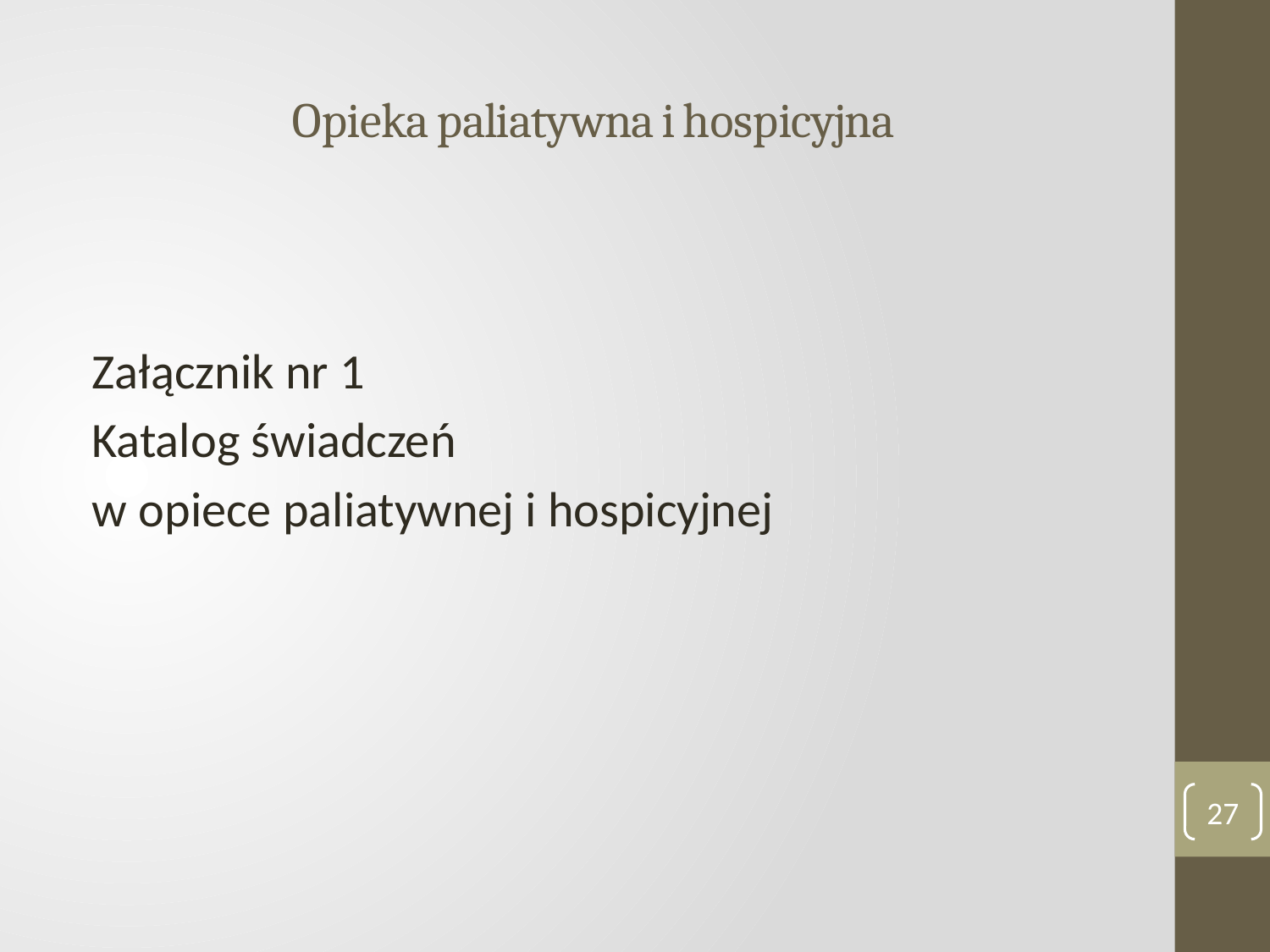

# Opieka paliatywna i hospicyjna

Załącznik nr 1
Katalog świadczeń
w opiece paliatywnej i hospicyjnej

27